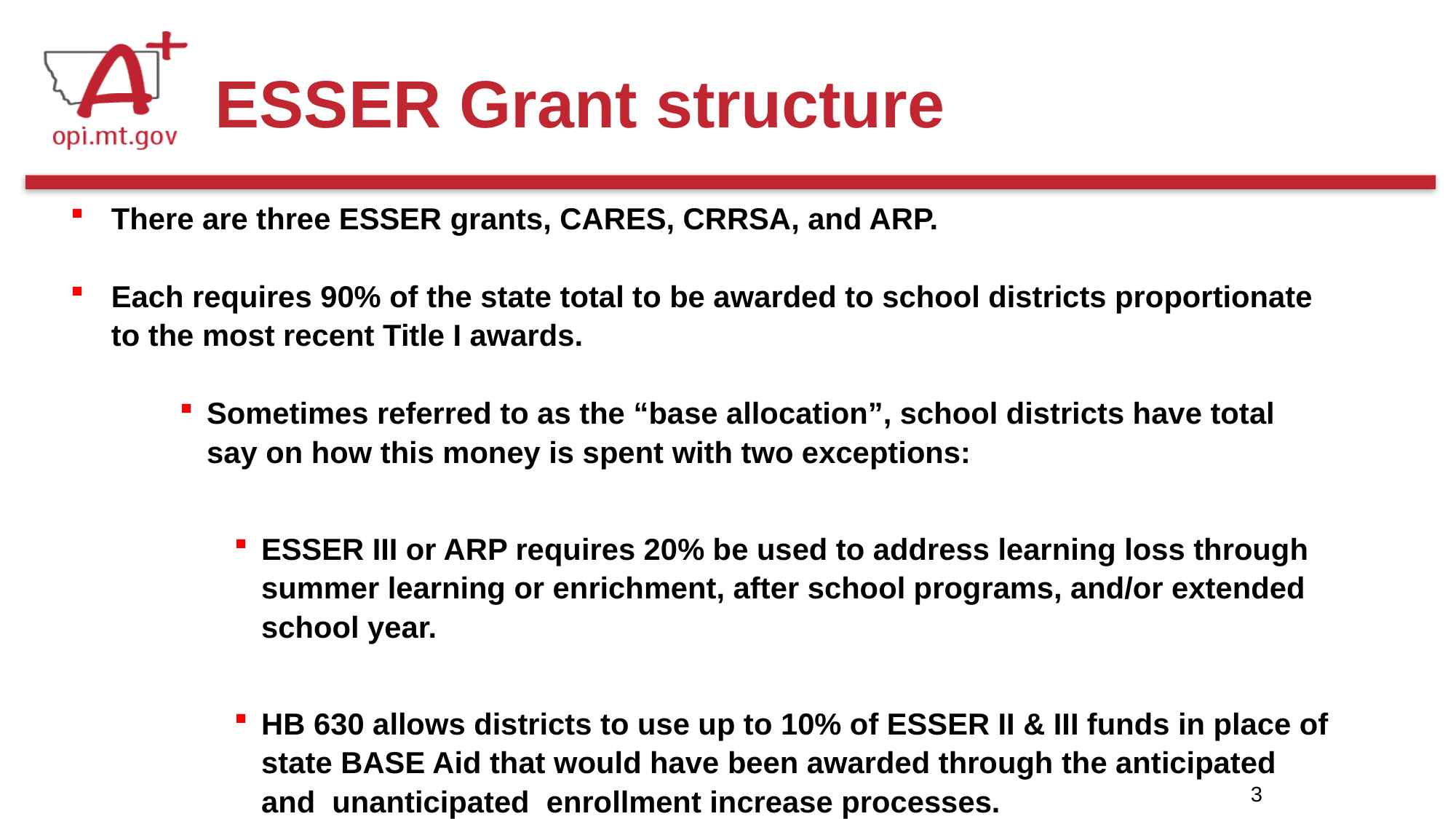

# ESSER Grant structure
There are three ESSER grants, CARES, CRRSA, and ARP.

Each requires 90% of the state total to be awarded to school districts proportionate to the most recent Title I awards.

Sometimes referred to as the “base allocation”, school districts have total say on how this money is spent with two exceptions:

ESSER III or ARP requires 20% be used to address learning loss through summer learning or enrichment, after school programs, and/or extended school year.

HB 630 allows districts to use up to 10% of ESSER II & III funds in place of state BASE Aid that would have been awarded through the anticipated and  unanticipated  enrollment increase processes.

3